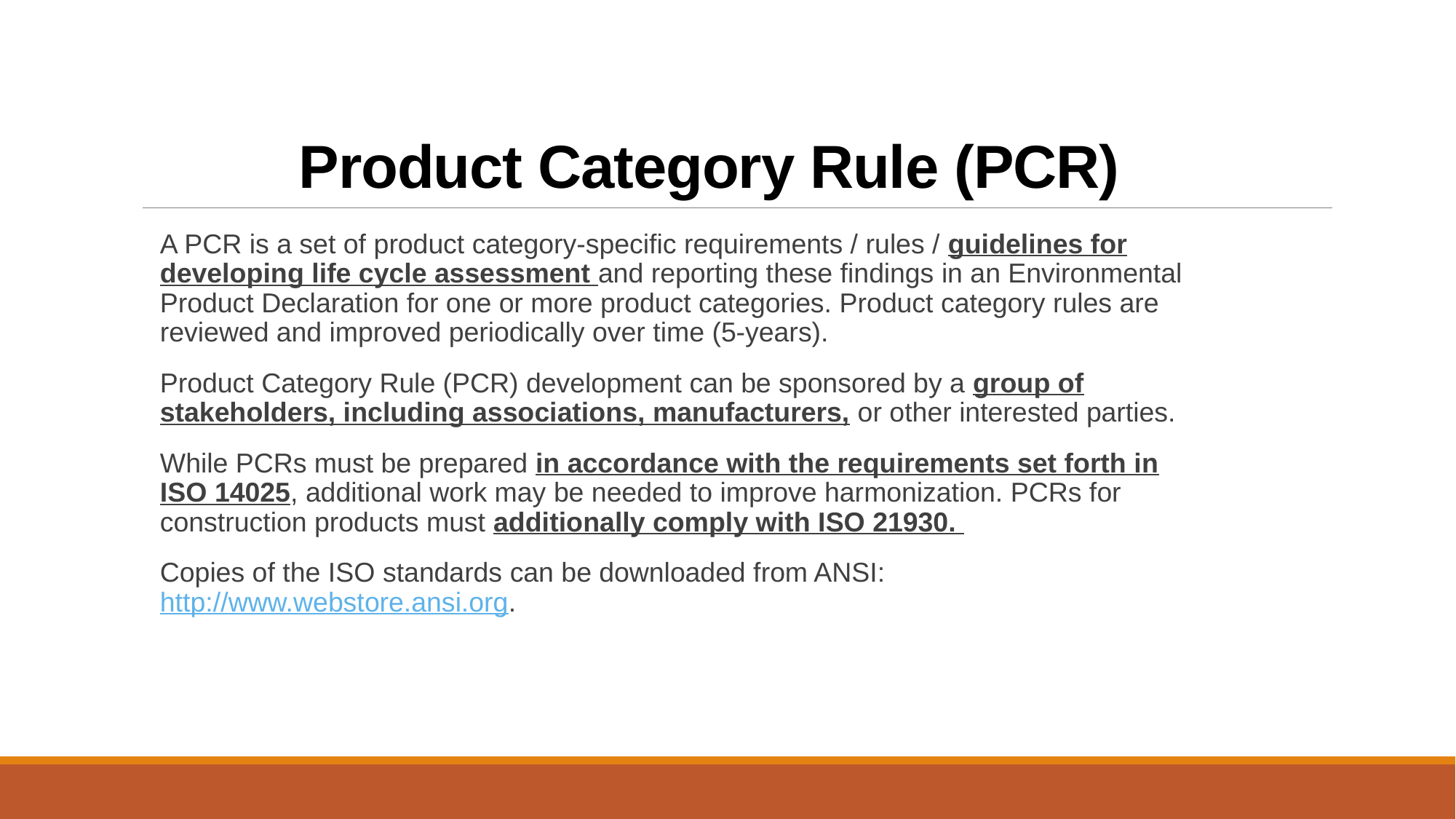

# Product Category Rule (PCR)
​A PCR is a set of product category-specific requirements / rules / guidelines for developing life cycle assessment and reporting these findings in an Environmental Product Declaration for one or more product categories. Product category rules are reviewed and improved periodically over time (5-years).
Product Category Rule (PCR) development can be sponsored by a group of stakeholders, including associations, manufacturers, or other interested parties.
While PCRs must be prepared in accordance with the requirements set forth in ISO 14025, additional work may be needed to improve harmonization. PCRs for construction products must additionally comply with ISO 21930.
Copies of the ISO standards can be downloaded from ANSI: http://www.webstore.ansi.org.